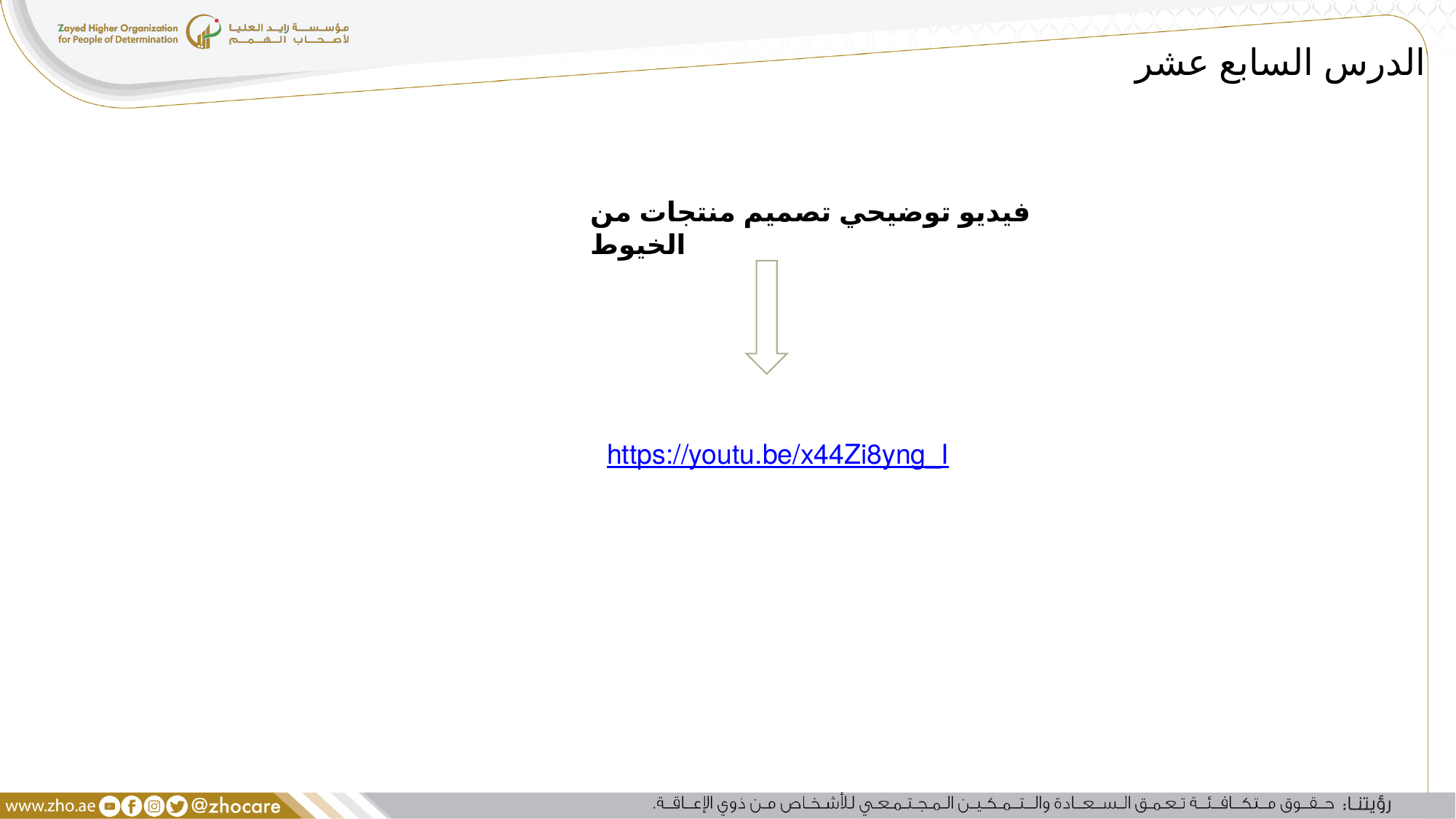

الدرس السابع عشر
فيديو توضيحي تصميم منتجات من الخيوط

https://youtu.be/x44Zi8yng_I